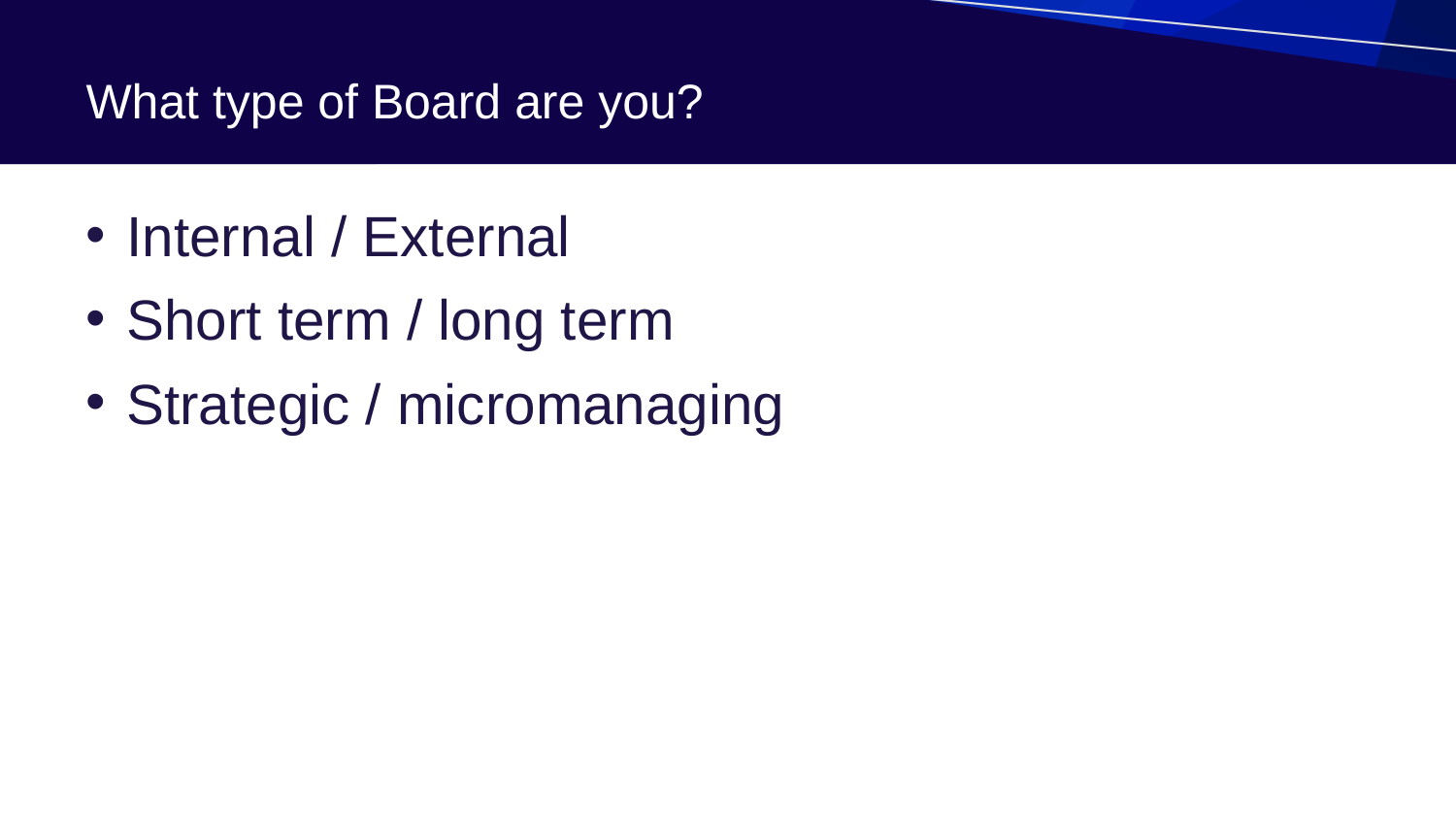

# What type of Board are you?
Internal / External
Short term / long term
Strategic / micromanaging